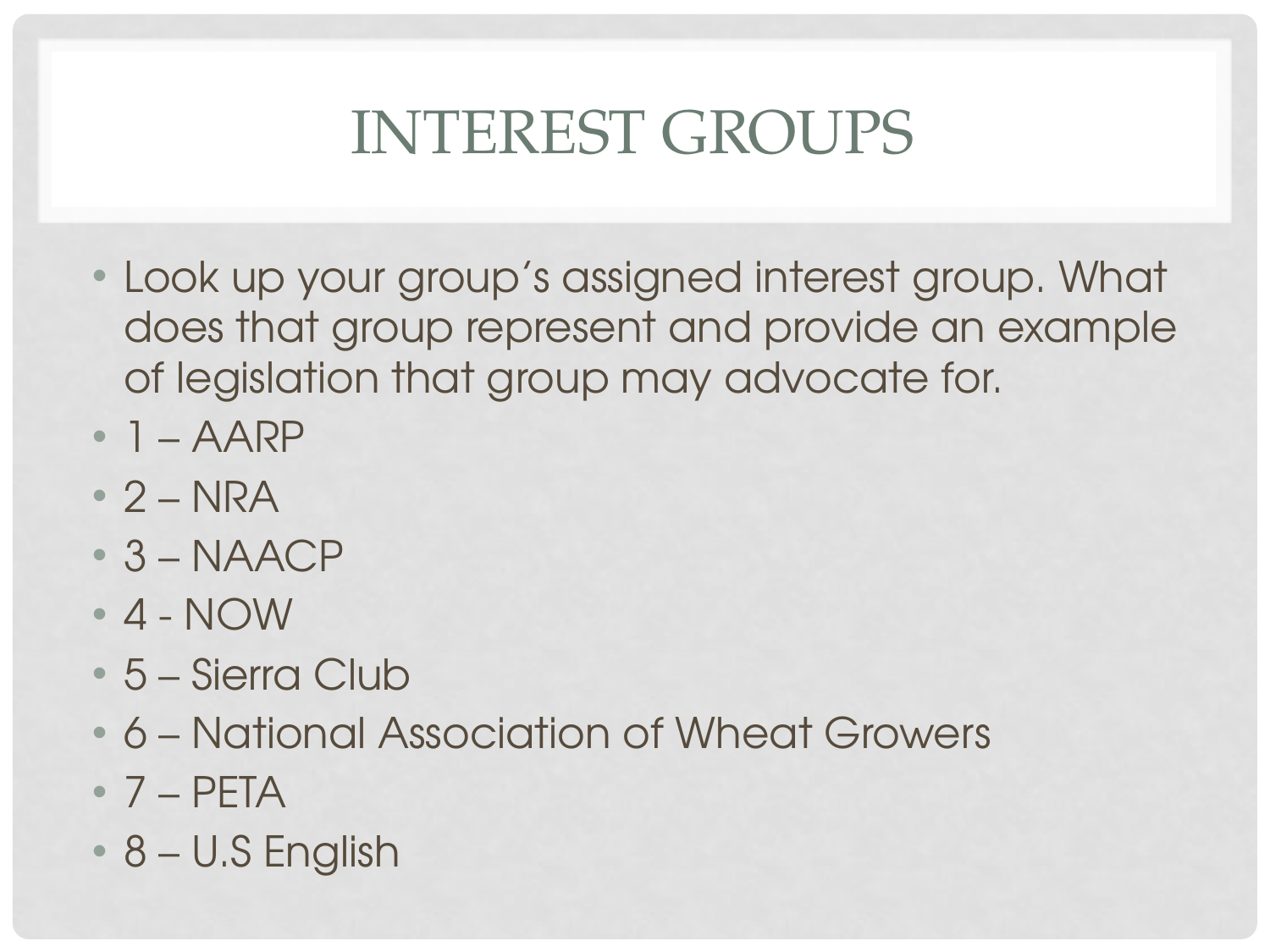

# Interest Groups
Look up your group’s assigned interest group. What does that group represent and provide an example of legislation that group may advocate for.
1 – AARP
2 – NRA
3 – NAACP
4 - NOW
5 – Sierra Club
6 – National Association of Wheat Growers
7 – PETA
8 – U.S English